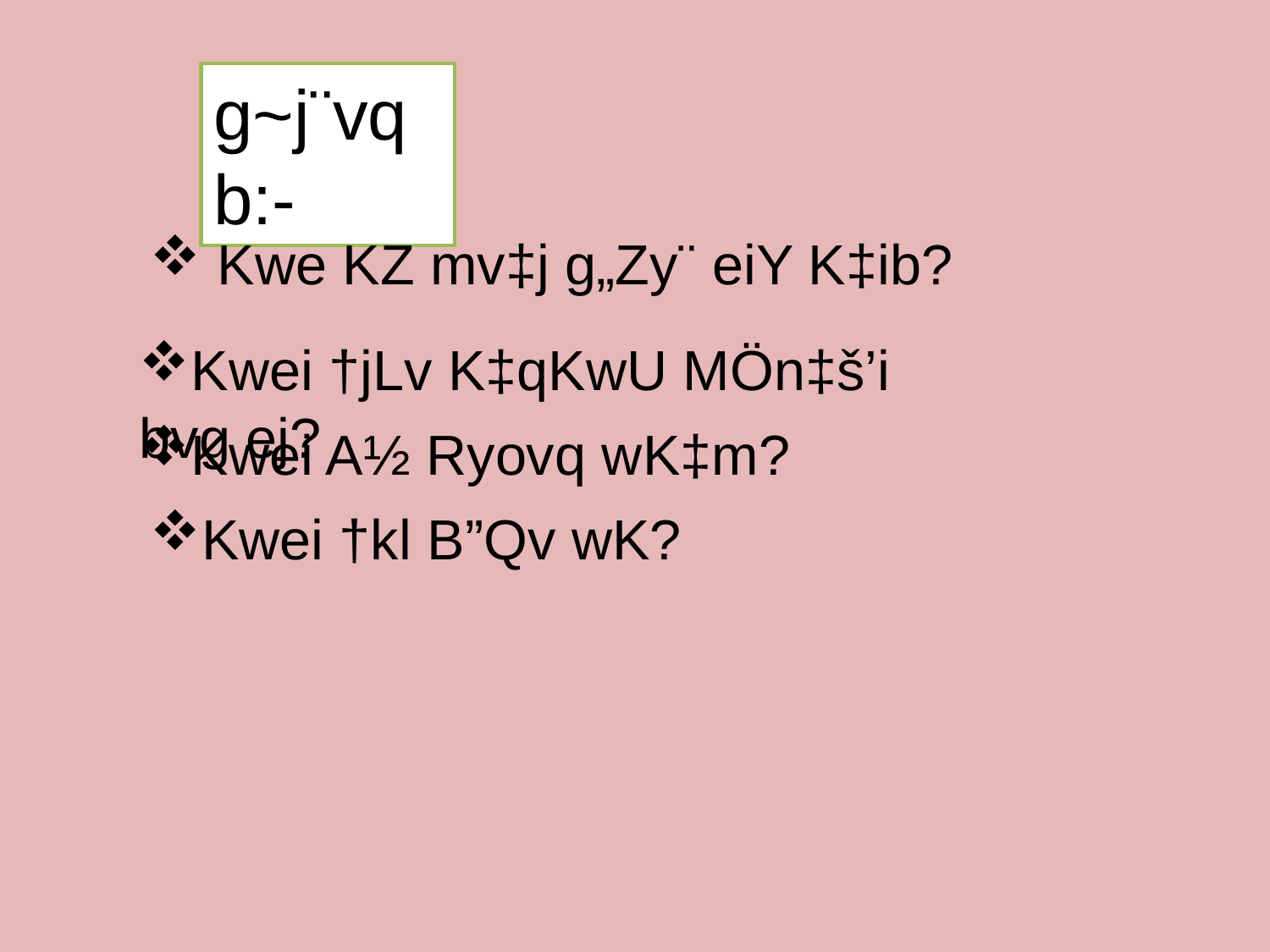

g~j¨vqb:-
 Kwe KZ mv‡j g„Zy¨ eiY K‡ib?
Kwei †jLv K‡qKwU MÖn‡š’i bvg ej?
Kwei A½ Ryovq wK‡m?
Kwei †kl B”Qv wK?